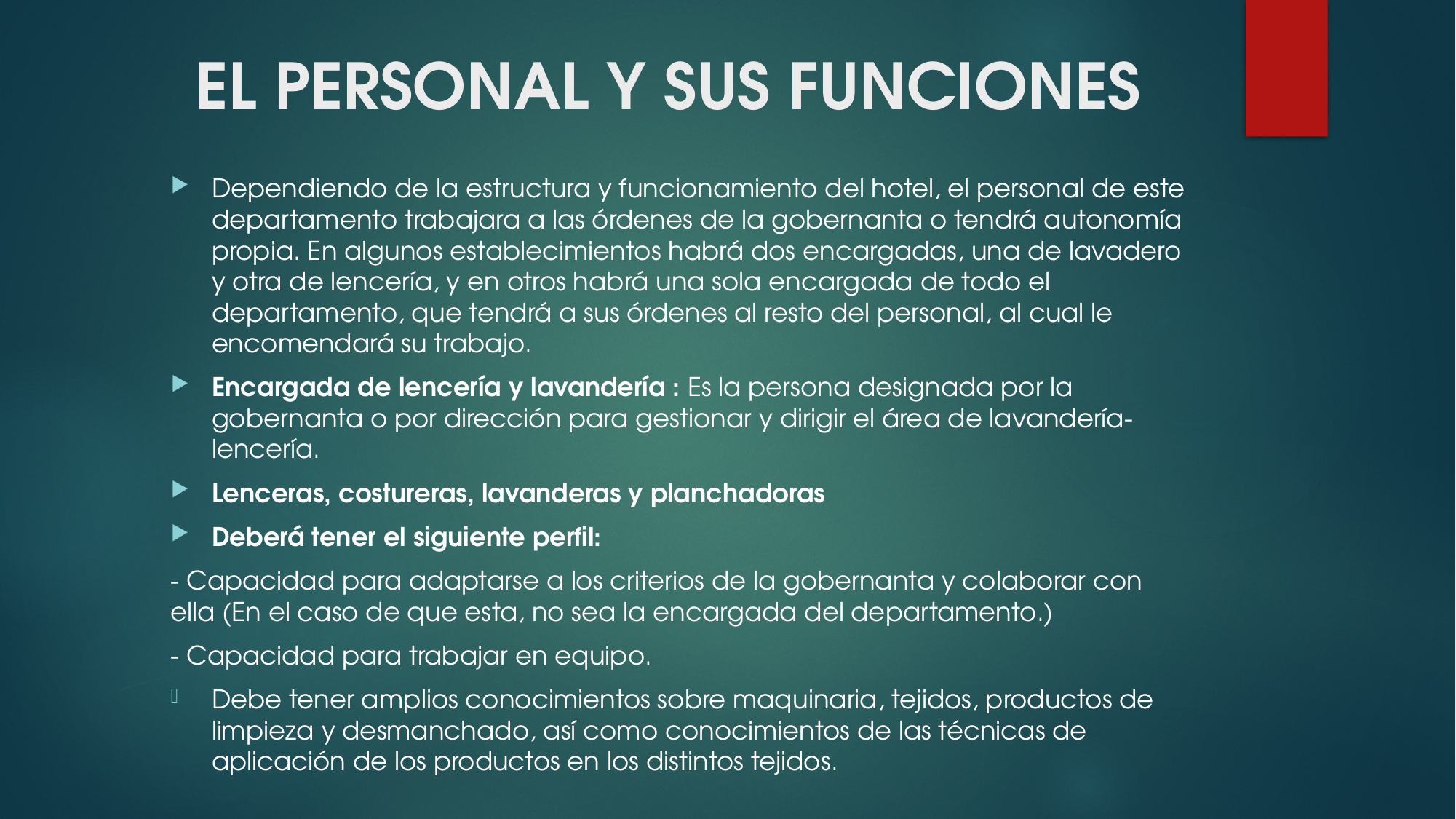

# EL PERSONAL Y SUS FUNCIONES
Dependiendo de la estructura y funcionamiento del hotel, el personal de este departamento trabajara a las órdenes de la gobernanta o tendrá autonomía propia. En algunos establecimientos habrá dos encargadas, una de lavadero y otra de lencería, y en otros habrá una sola encargada de todo el departamento, que tendrá a sus órdenes al resto del personal, al cual le encomendará su trabajo.
Encargada de lencería y lavandería : Es la persona designada por la gobernanta o por dirección para gestionar y dirigir el área de lavandería-lencería.
Lenceras, costureras, lavanderas y planchadoras
Deberá tener el siguiente perfil:
- Capacidad para adaptarse a los criterios de la gobernanta y colaborar con ella (En el caso de que esta, no sea la encargada del departamento.)
- Capacidad para trabajar en equipo.
Debe tener amplios conocimientos sobre maquinaria, tejidos, productos de limpieza y desmanchado, así como conocimientos de las técnicas de aplicación de los productos en los distintos tejidos.